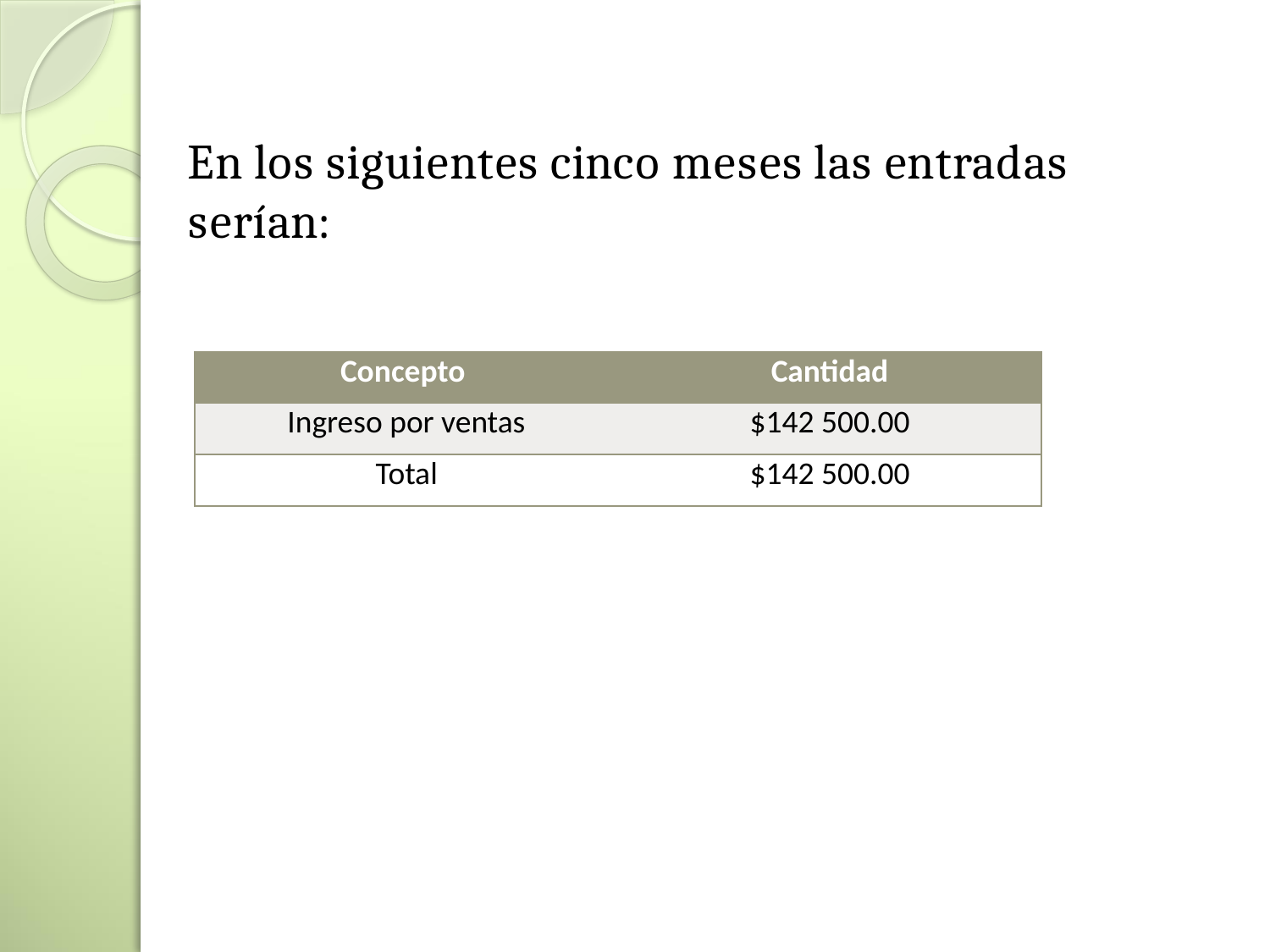

# En los siguientes cinco meses las entradas serían:
| Concepto | Cantidad |
| --- | --- |
| Ingreso por ventas | $142 500.00 |
| Total | $142 500.00 |